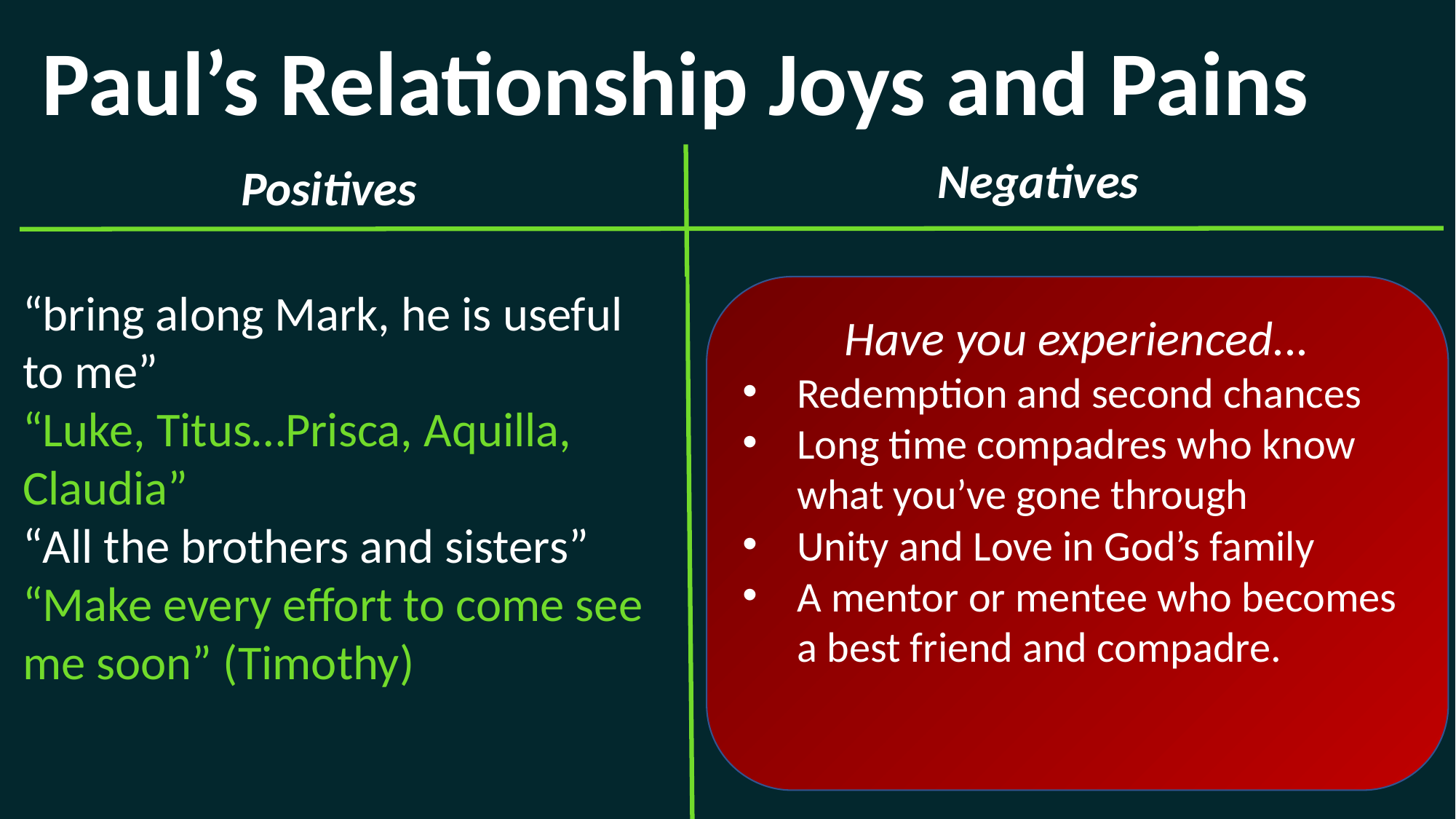

Paul’s Relationship Joys and Pains
Negatives
Positives
“bring along Mark, he is useful to me”
“Luke, Titus…Prisca, Aquilla, Claudia”
“All the brothers and sisters”
“Make every effort to come see me soon” (Timothy)

Have you experienced...
Redemption and second chances
Long time compadres who know what you’ve gone through
Unity and Love in God’s family
A mentor or mentee who becomes a best friend and compadre.
“make every effort to come see me soon”
“Demas, having loved this present world”
“Alexander the coppersmith did me great harm”
“no one supported me”
“I left Trophimus sick in Miletus”